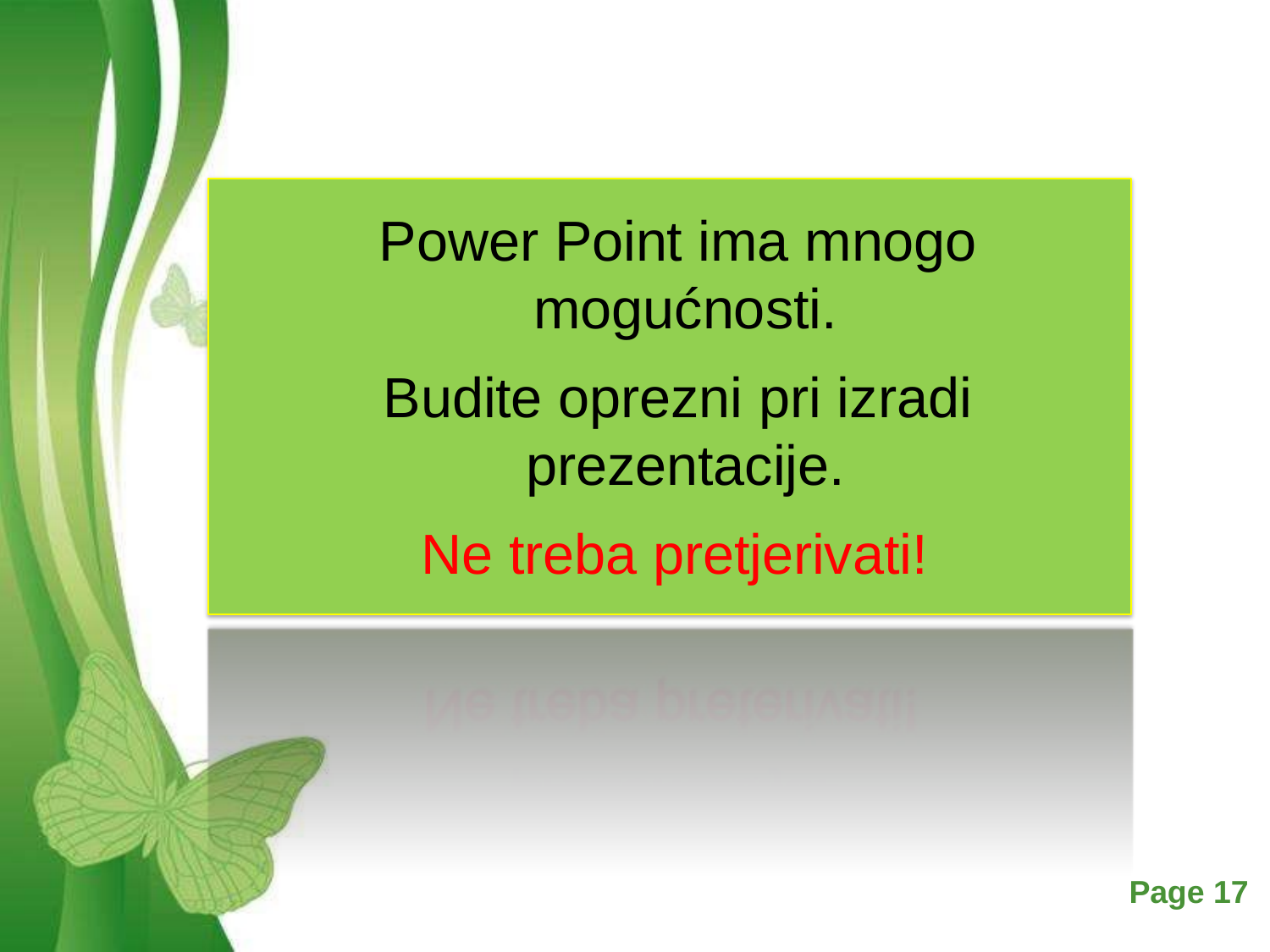

Free Powerpoint Templates

Power Point ima mnogo  mogućnosti.
Budite oprezni pri izradi  prezentacije.
Ne treba pretjerivati!
Page 17